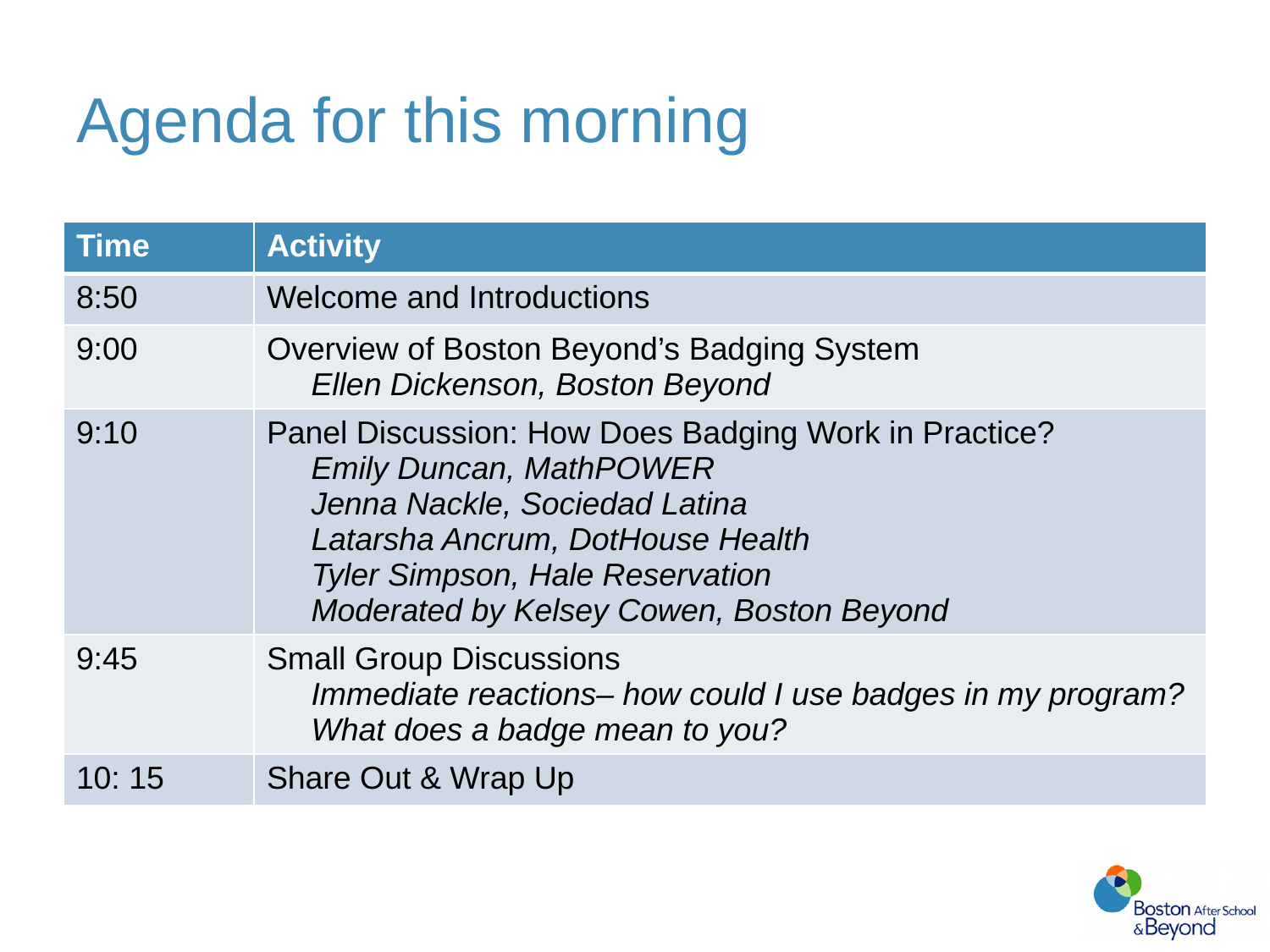

# Agenda for this morning
| Time | Activity |
| --- | --- |
| 8:50 | Welcome and Introductions |
| 9:00 | Overview of Boston Beyond’s Badging System Ellen Dickenson, Boston Beyond |
| 9:10 | Panel Discussion: How Does Badging Work in Practice? Emily Duncan, MathPOWER Jenna Nackle, Sociedad Latina Latarsha Ancrum, DotHouse Health Tyler Simpson, Hale Reservation Moderated by Kelsey Cowen, Boston Beyond |
| 9:45 | Small Group Discussions Immediate reactions– how could I use badges in my program? What does a badge mean to you? |
| 10: 15 | Share Out & Wrap Up |